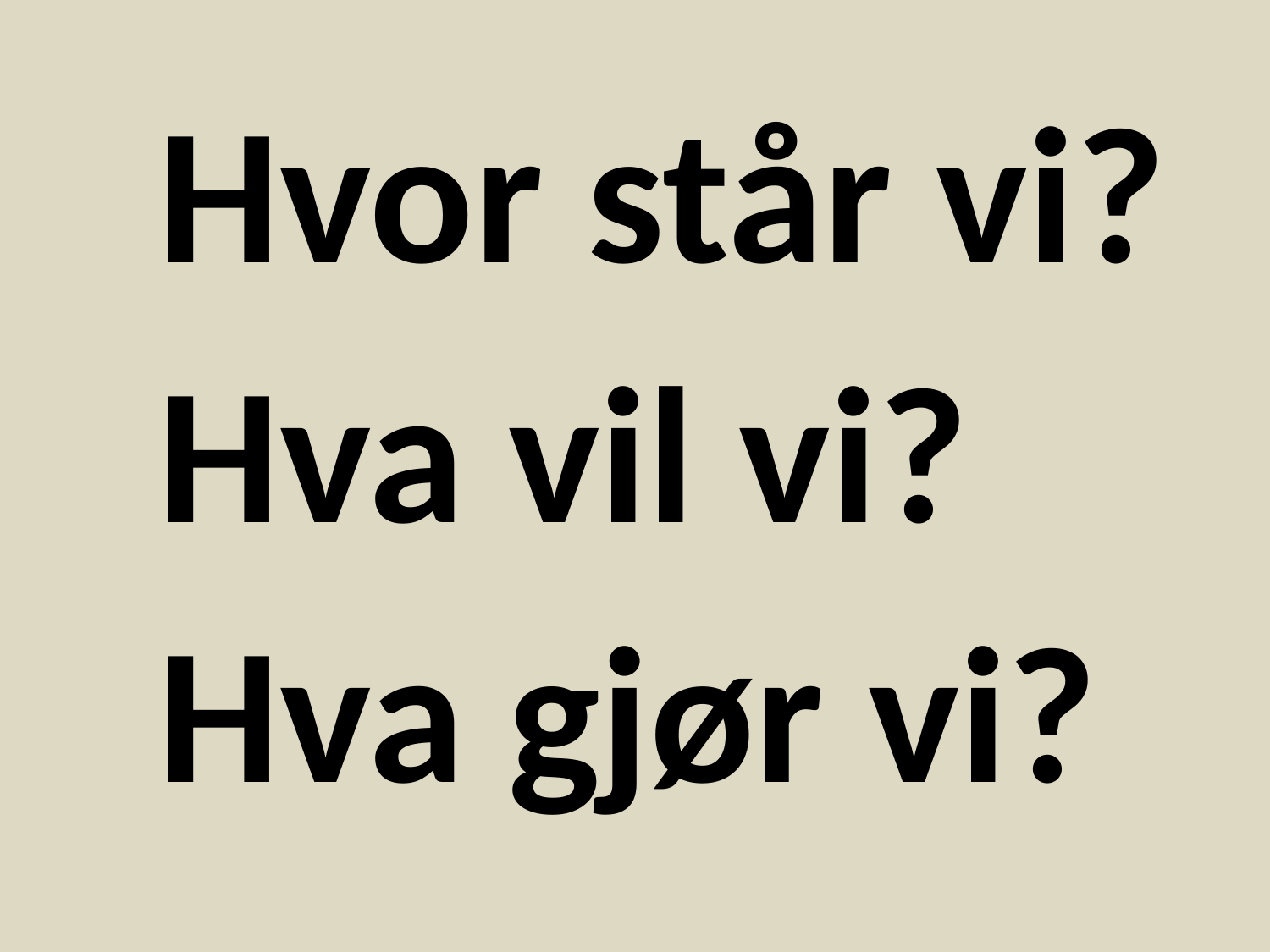

# Hvor står vi?
Hva vil vi?
Hva gjør vi?